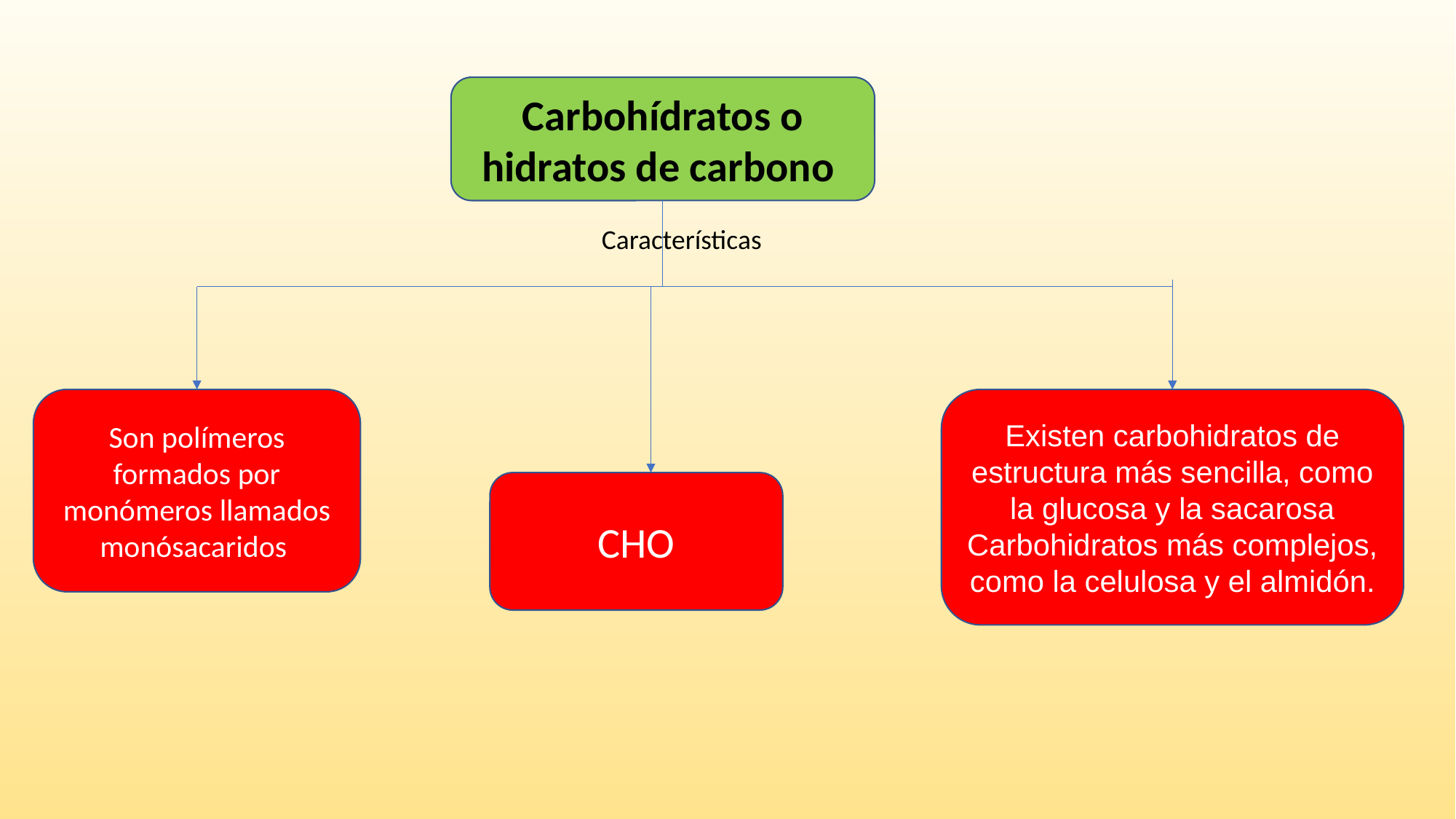

Carbohídratos o hidratos de carbono
Características
Son polímeros formados por monómeros llamados monósacaridos
Existen carbohidratos de estructura más sencilla, como la glucosa y la sacarosa
Carbohidratos más complejos, como la celulosa y el almidón.
CHO